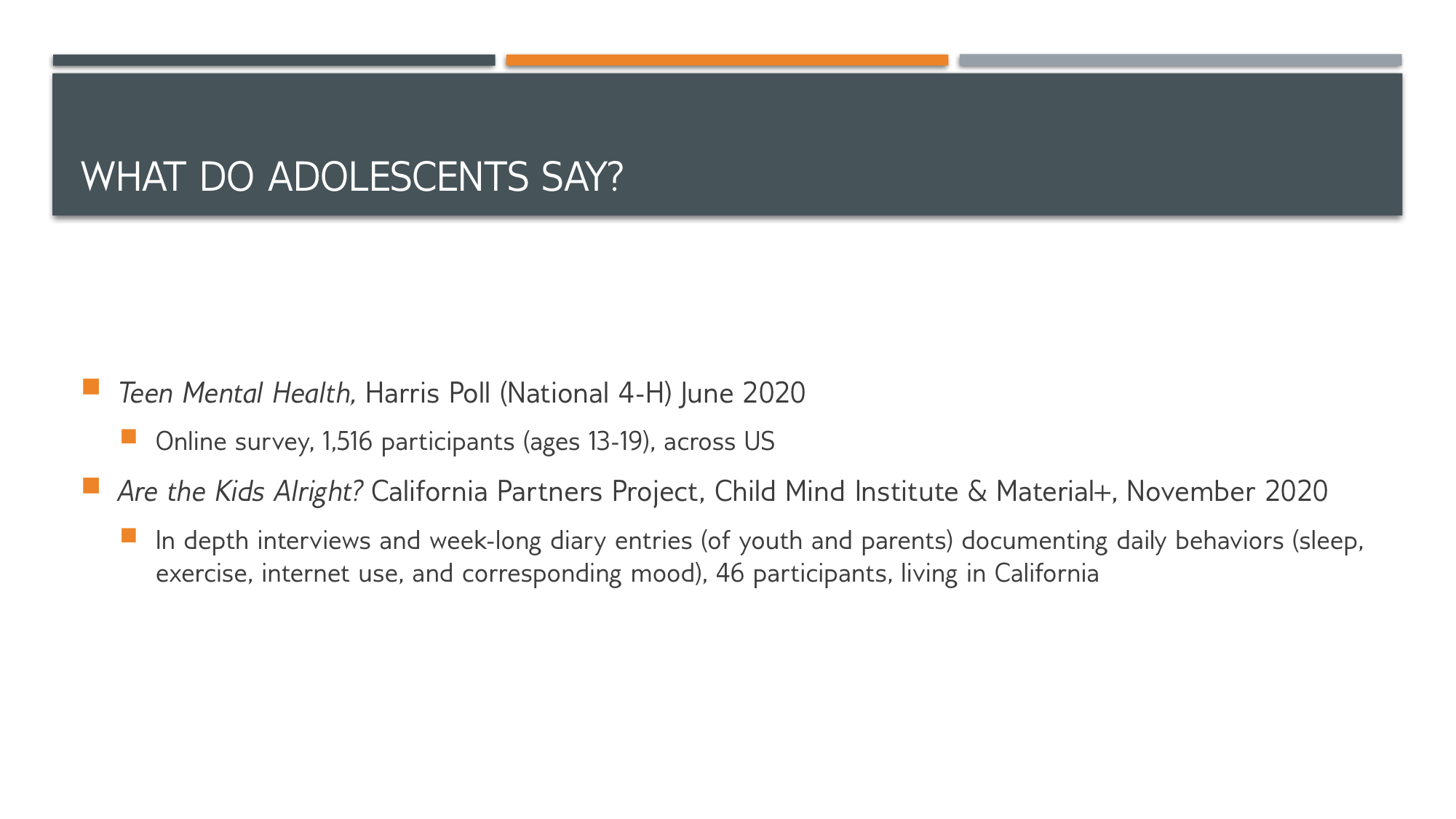

# What do Adolescents say?
Teen Mental Health, Harris Poll (National 4-H) June 2020
Online survey, 1,516 participants (ages 13-19), across US
Are the Kids Alright? California Partners Project, Child Mind Institute & Material+, November 2020
In depth interviews and week-long diary entries (of youth and parents) documenting daily behaviors (sleep, exercise, internet use, and corresponding mood), 46 participants, living in California